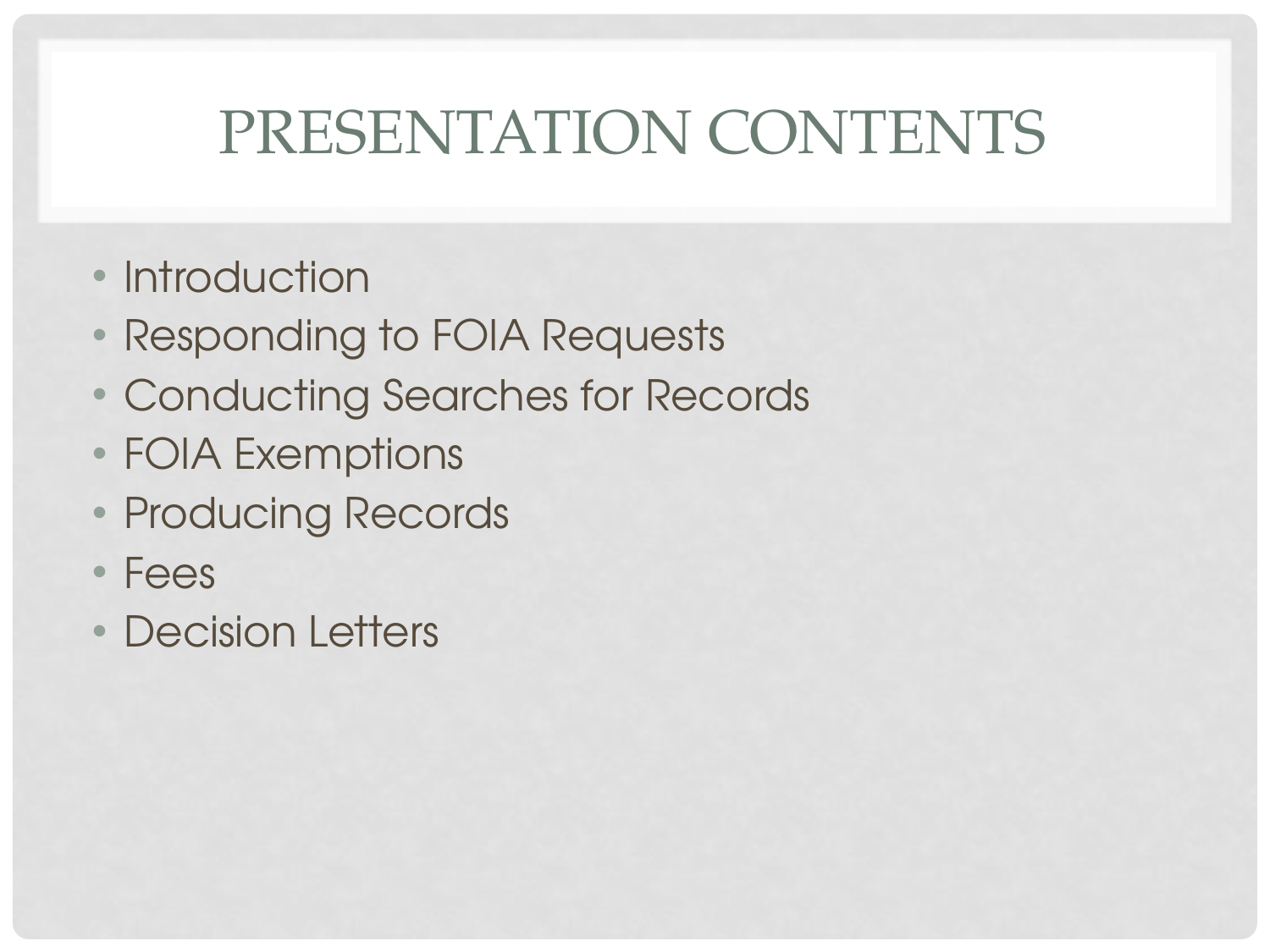

# Presentation Contents
Introduction
Responding to FOIA Requests
Conducting Searches for Records
FOIA Exemptions
Producing Records
Fees
Decision Letters